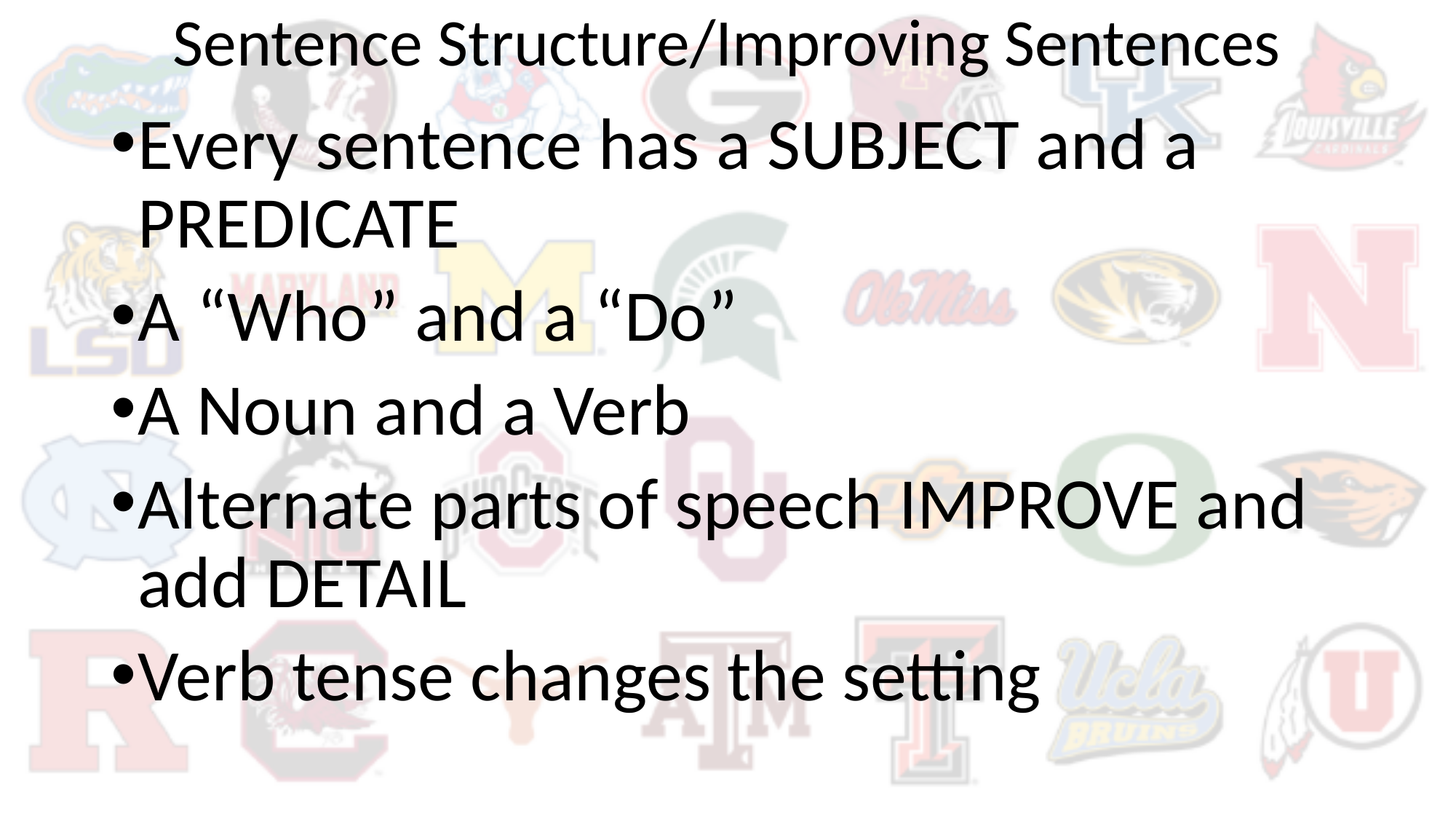

# Sentence Structure/Improving Sentences
Every sentence has a SUBJECT and a PREDICATE
A “Who” and a “Do”
A Noun and a Verb
Alternate parts of speech IMPROVE and add DETAIL
Verb tense changes the setting